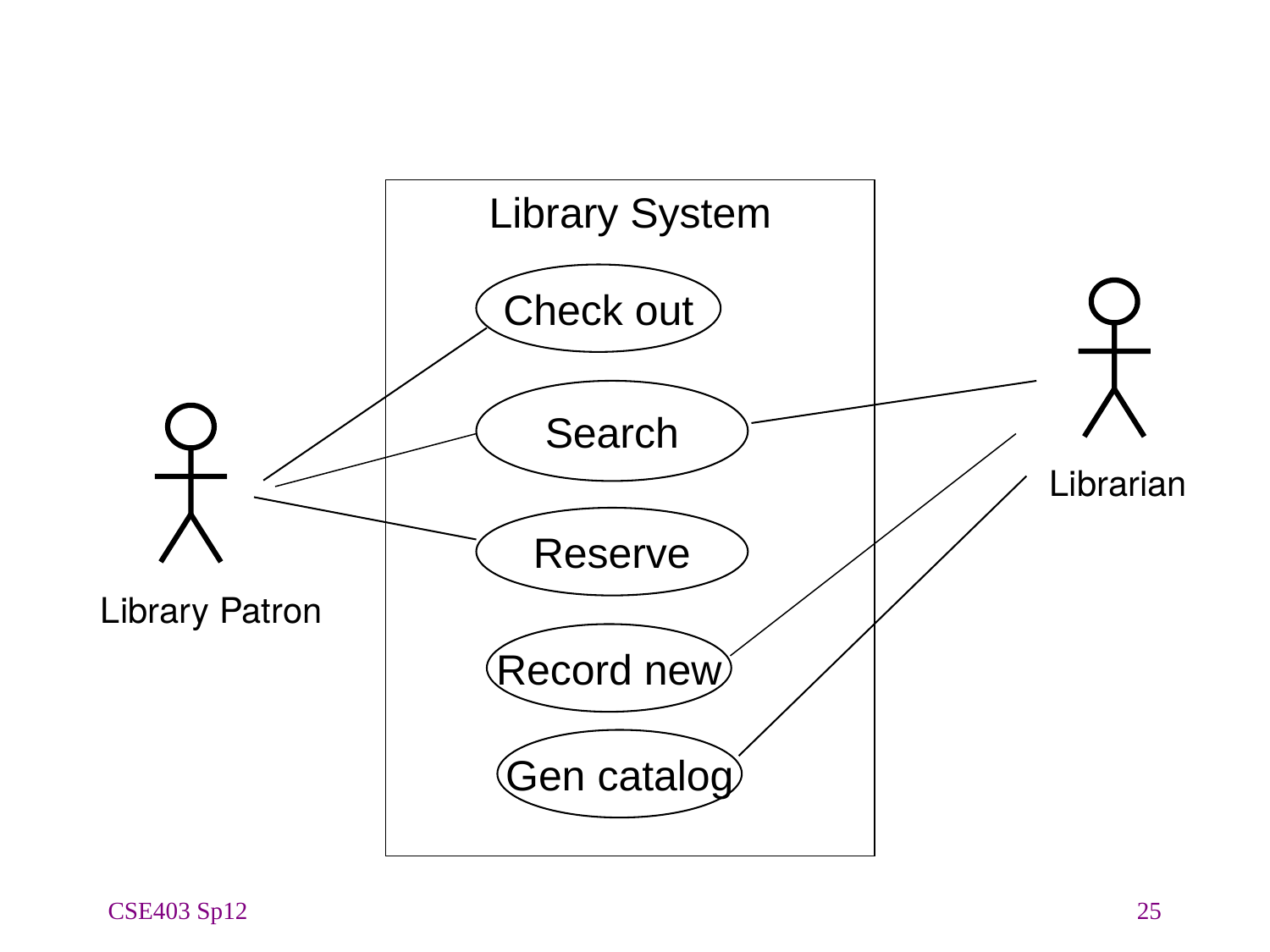

Library System
Check out

Search

Librarian

Reserve
Library Patron
Record new
Gen catalog
CSE403 Sp12
25